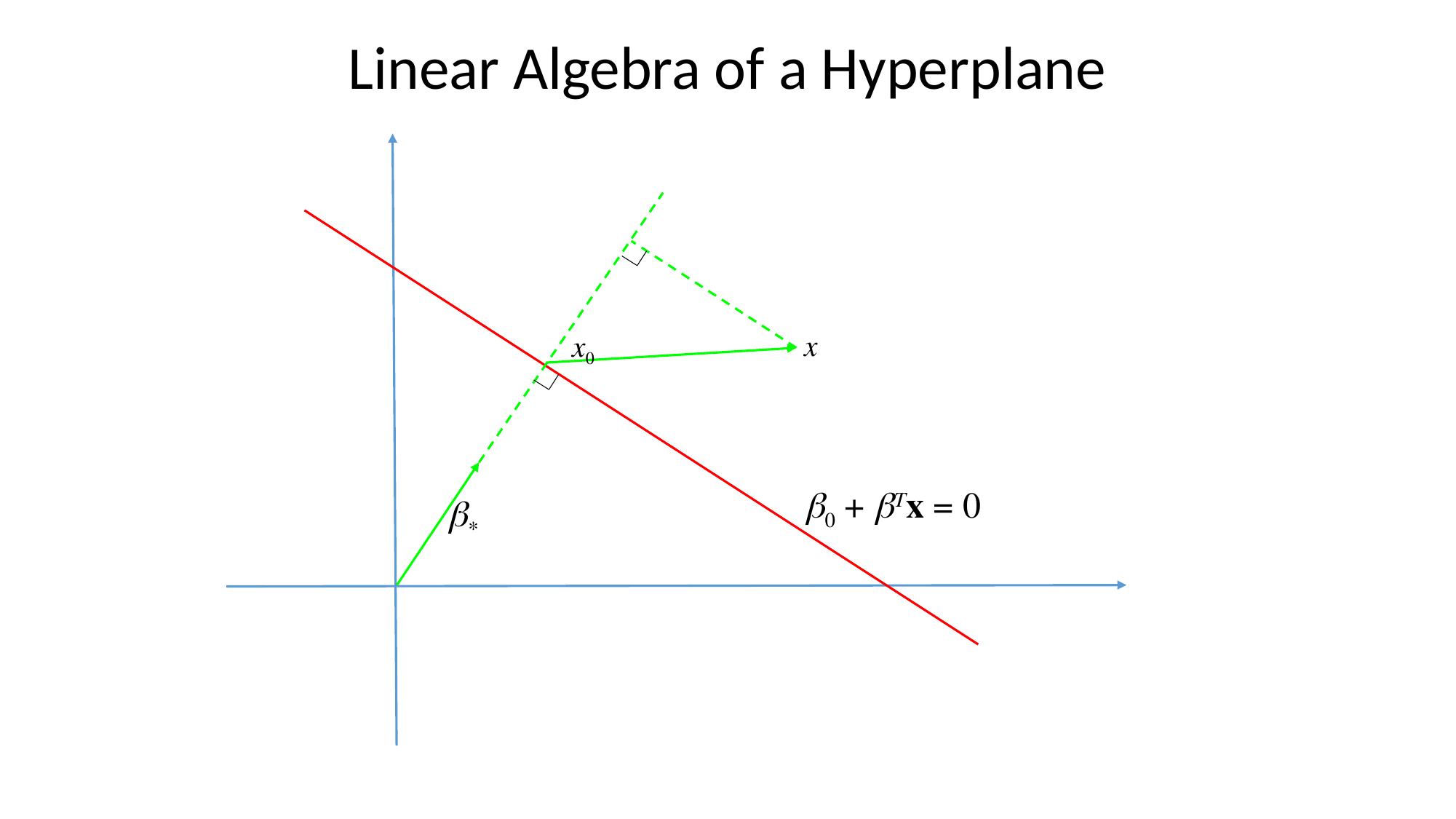

# Linear Algebra of a Hyperplane
x
x0
β0 + βTx = 0
β*